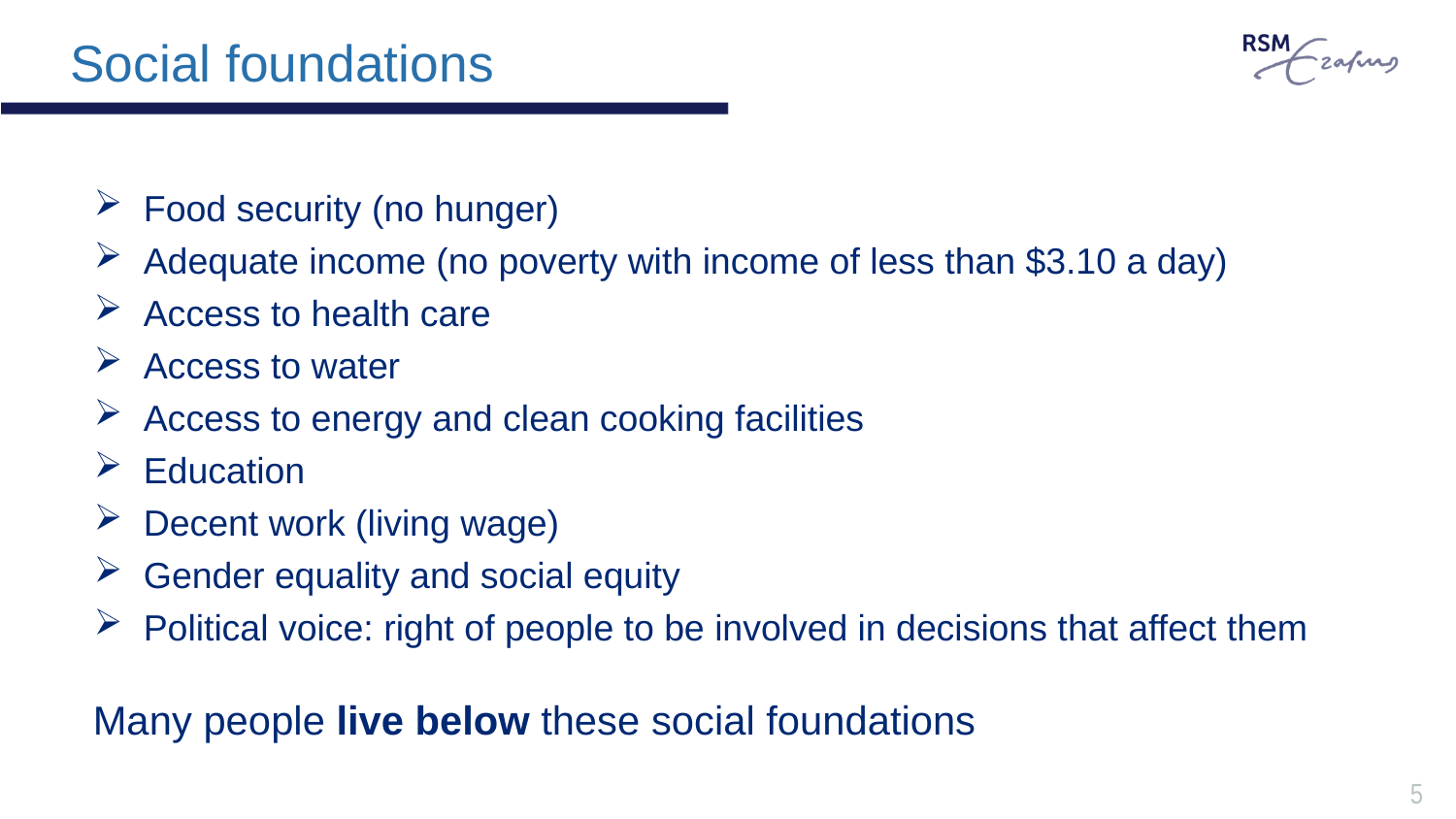

Social foundations
  Food security (no hunger)
  Adequate income (no poverty with income of less than $3.10 a day)
  Access to health care
  Access to water
  Access to energy and clean cooking facilities
  Education
  Decent work (living wage)
  Gender equality and social equity
  Political voice: right of people to be involved in decisions that affect them
Many people live below these social foundations
5